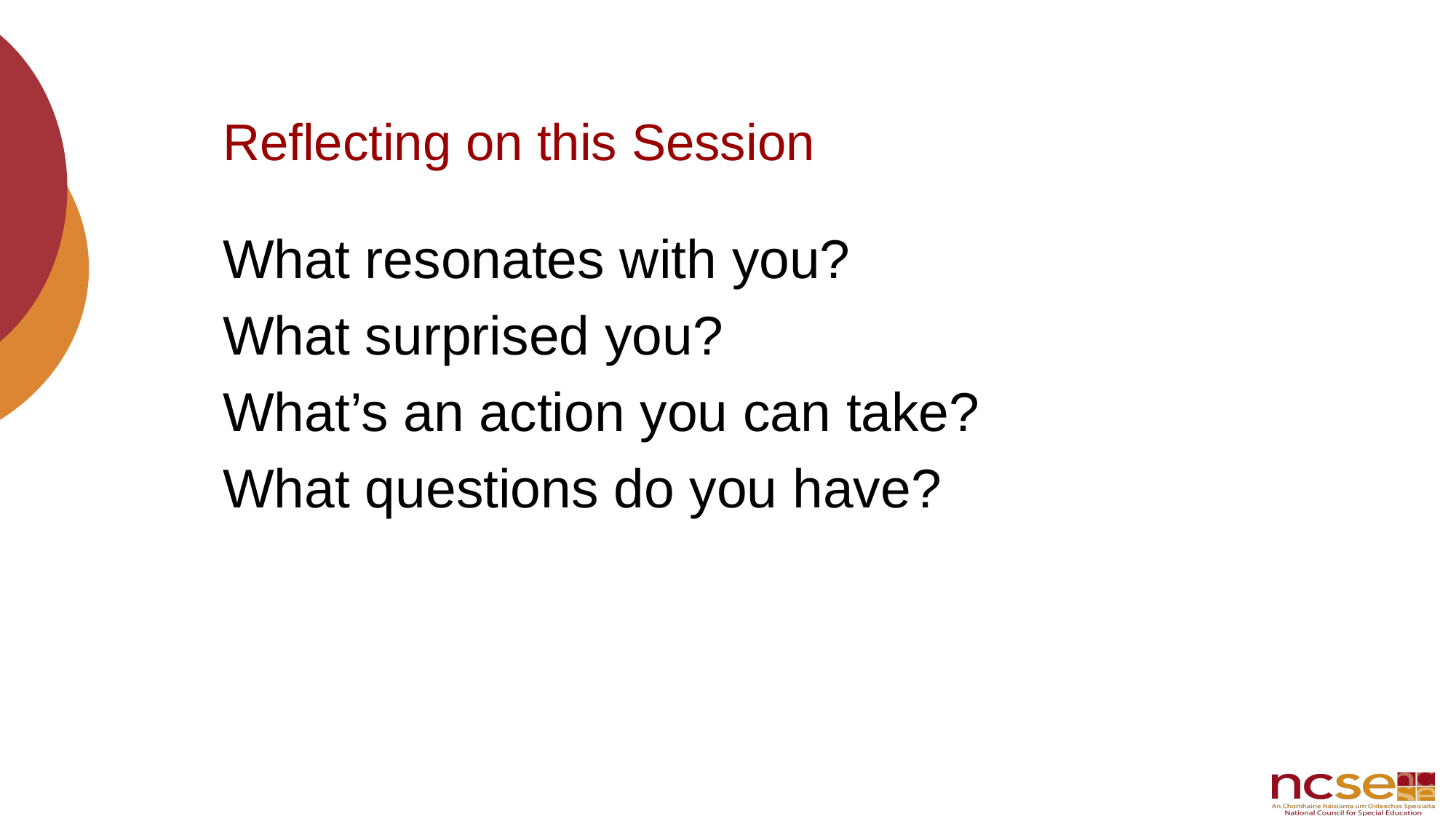

# Reflecting on this Session
What resonates with you?
What surprised you?
What’s an action you can take?
What questions do you have?